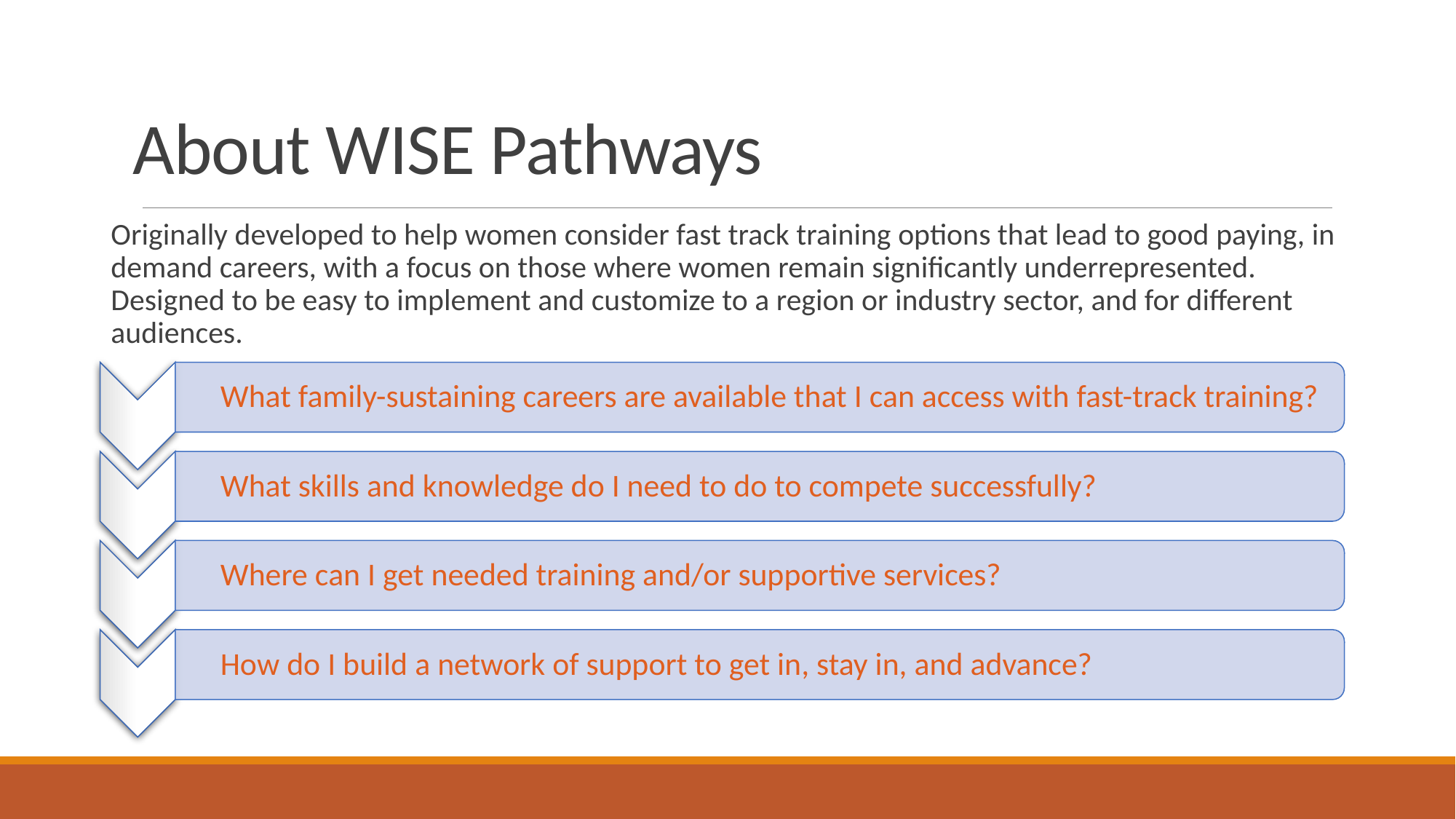

# About WISE Pathways

Originally developed to help women consider fast track training options that lead to good paying, in demand careers, with a focus on those where women remain significantly underrepresented. Designed to be easy to implement and customize to a region or industry sector, and for different audiences.

What family-sustaining careers are available that I can access with fast-track training?

What skills and knowledge do I need to do to compete successfully?

Where can I get needed training and/or supportive services?

How do I build a network of support to get in, stay in, and advance?